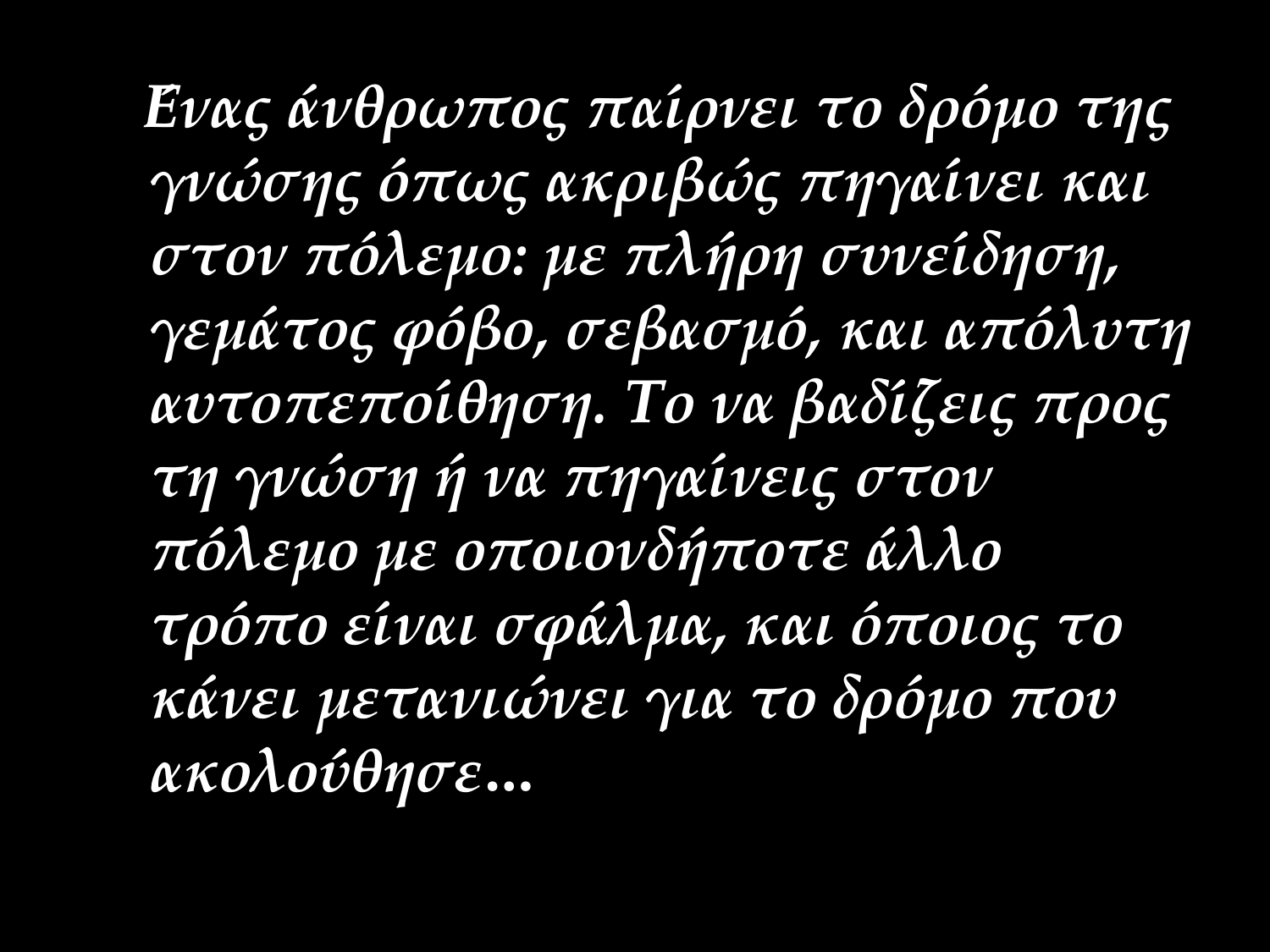

#
    Ένας άνθρωπος παίρνει το δρόμο της γνώσης όπως ακριβώς πηγαίνει και στον πόλεμο: με πλήρη συνείδηση, γεμάτος φόβο, σεβασμό, και απόλυτη αυτοπεποίθηση. Το να βαδίζεις προς τη γνώση ή να πηγαίνεις στον πόλεμο με οποιονδήποτε άλλο τρόπο είναι σφάλμα, και όποιος το κάνει μετανιώνει για το δρόμο που ακολούθησε…